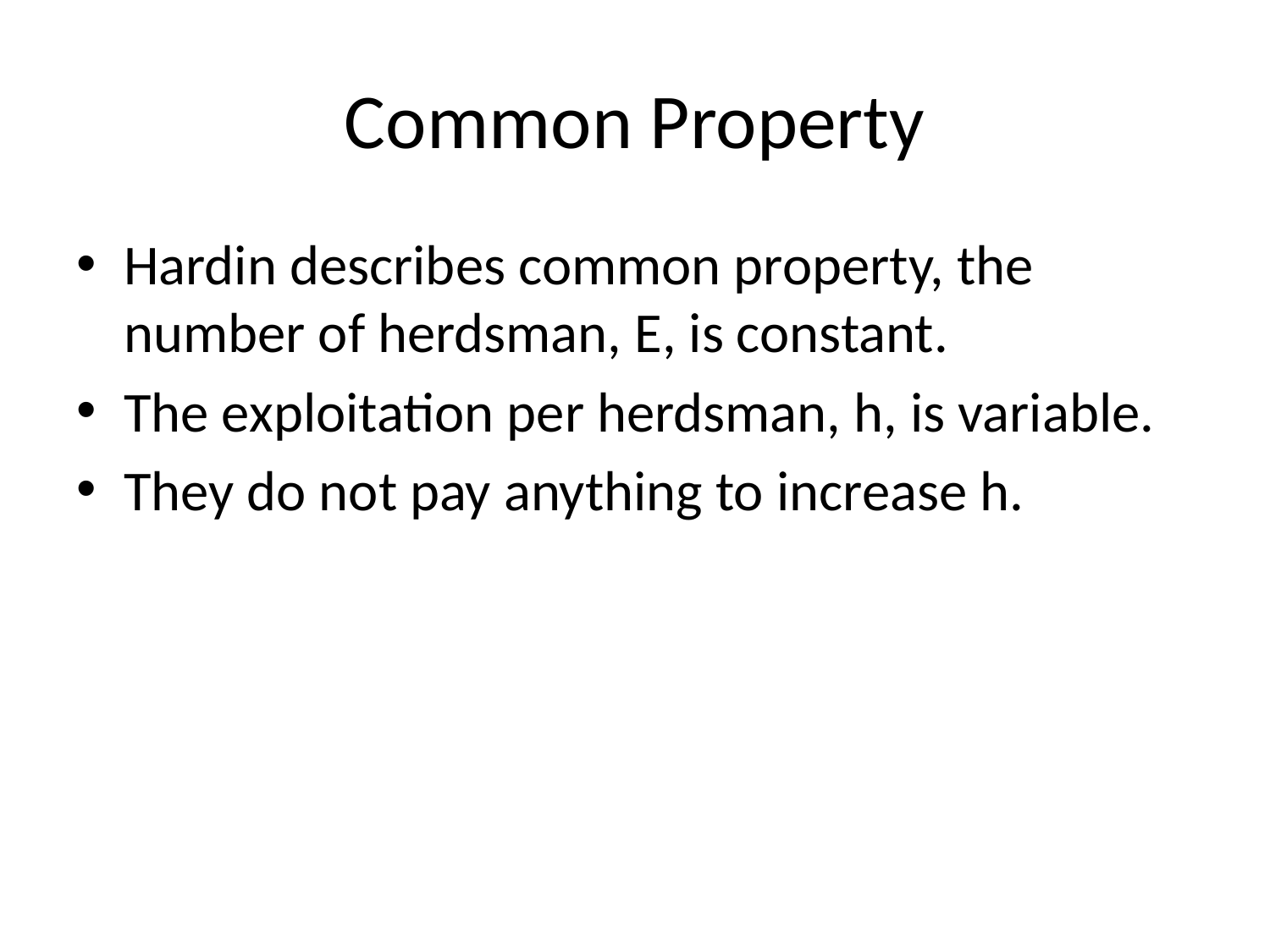

# Common Property
Hardin describes common property, the number of herdsman, E, is constant.
The exploitation per herdsman, h, is variable.
They do not pay anything to increase h.